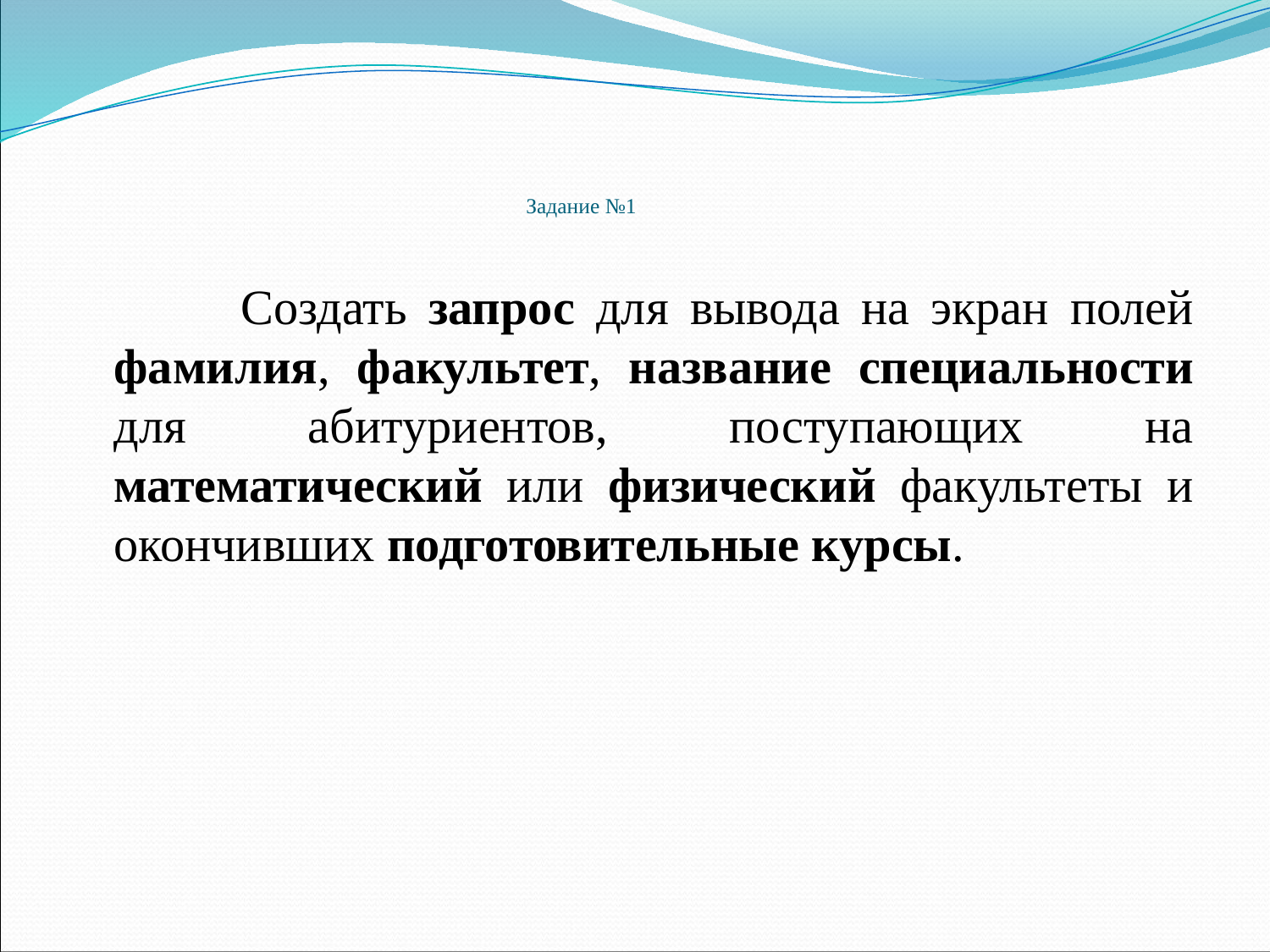

# Задание №1
		Создать запрос для вывода на экран полей фамилия, факультет, название специальности для абитуриентов, поступающих на математический или физический факультеты и окончивших подготовительные курсы.